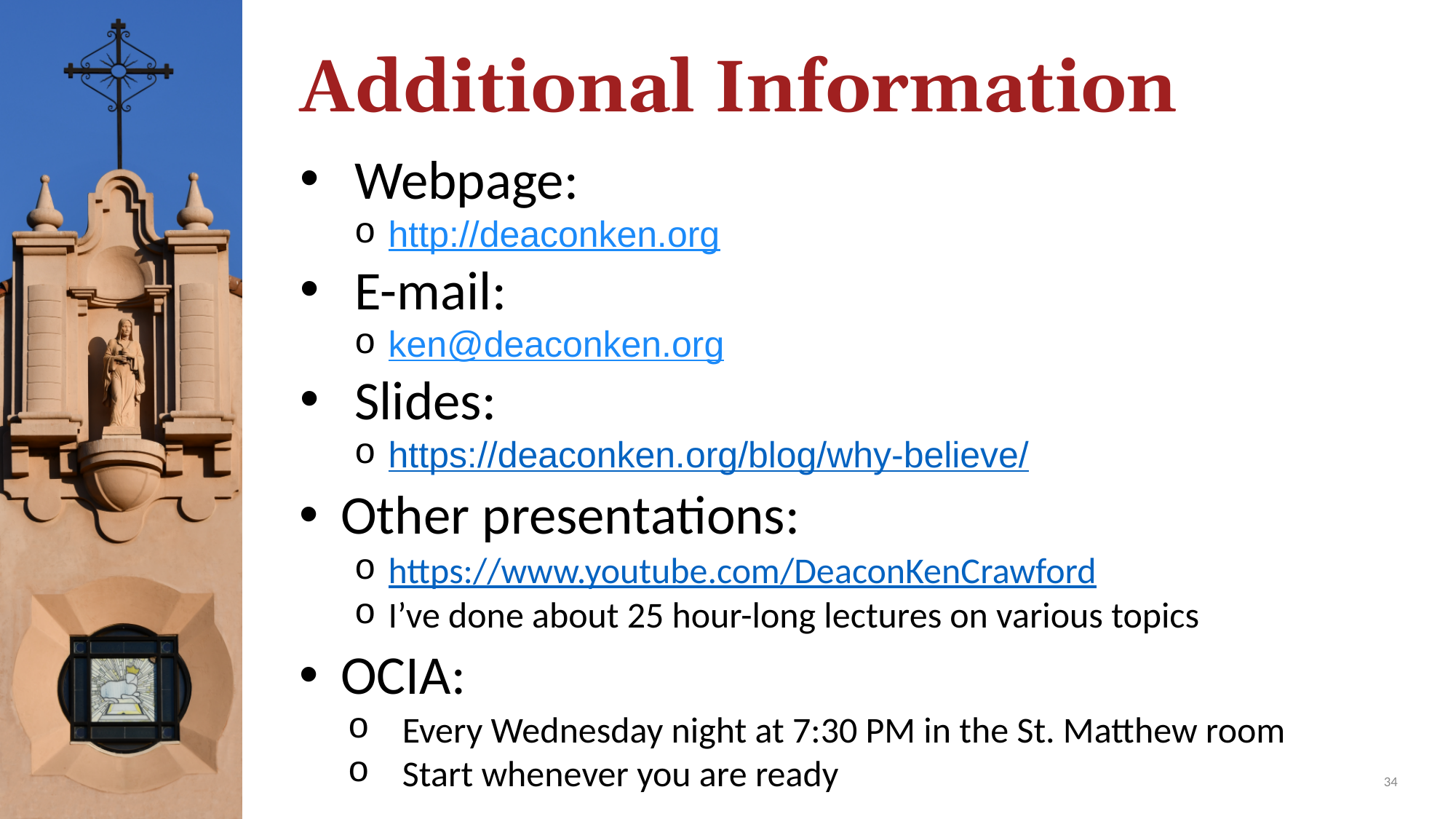

# Additional Information
Webpage:
http://deaconken.org
E-mail:
ken@deaconken.org
Slides:
https://deaconken.org/blog/why-believe/
Other presentations:
https://www.youtube.com/DeaconKenCrawford
I’ve done about 25 hour-long lectures on various topics
OCIA:
Every Wednesday night at 7:30 PM in the St. Matthew room
Start whenever you are ready
34